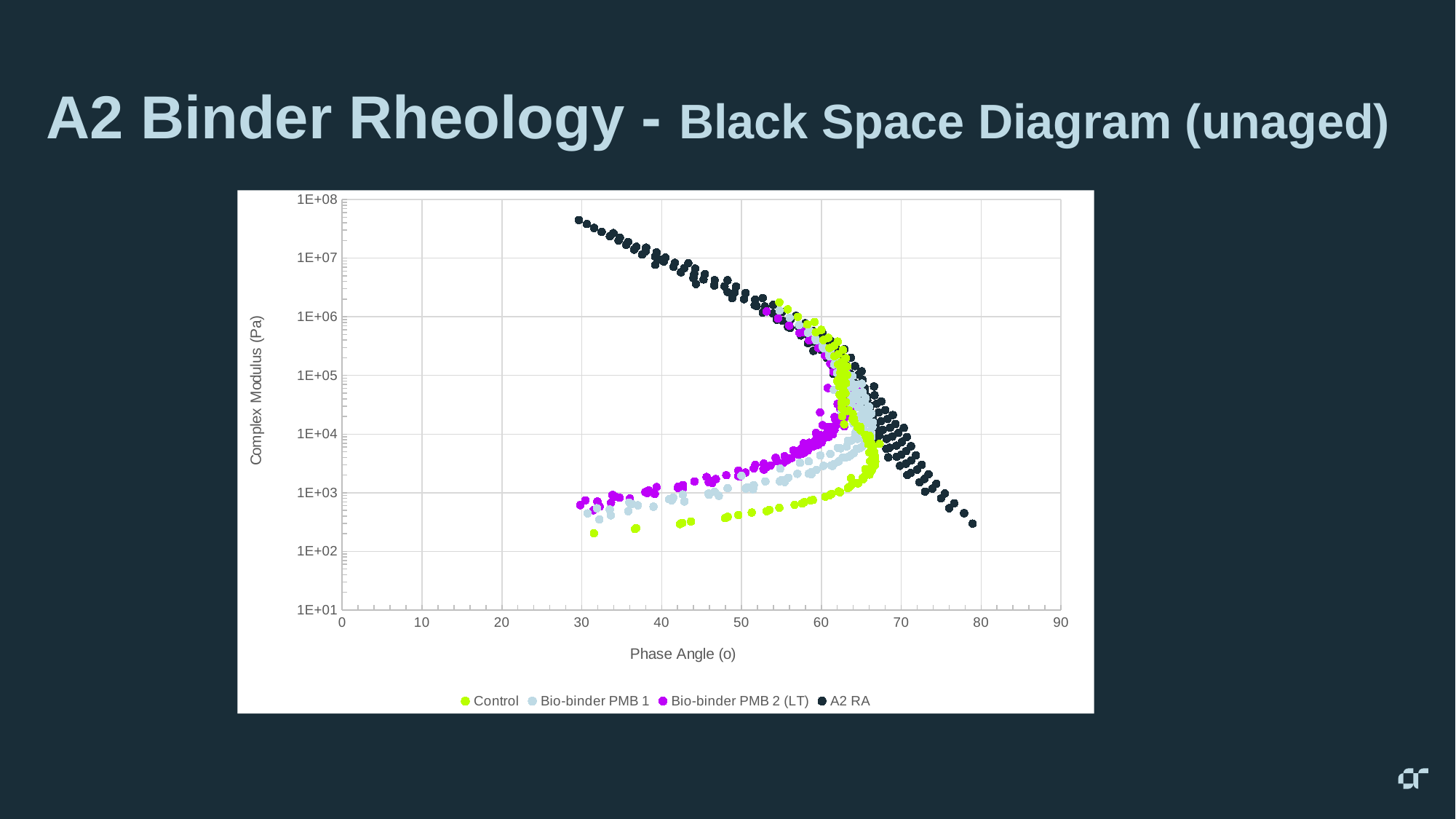

A2 Binder Rheology - Black Space Diagram (unaged)

### Chart

| Category | Control | Bio-binder PMB 1 | Bio-binder PMB 2 (LT) | A2 RA | A34 RA |
|---|---|---|---|---|---|